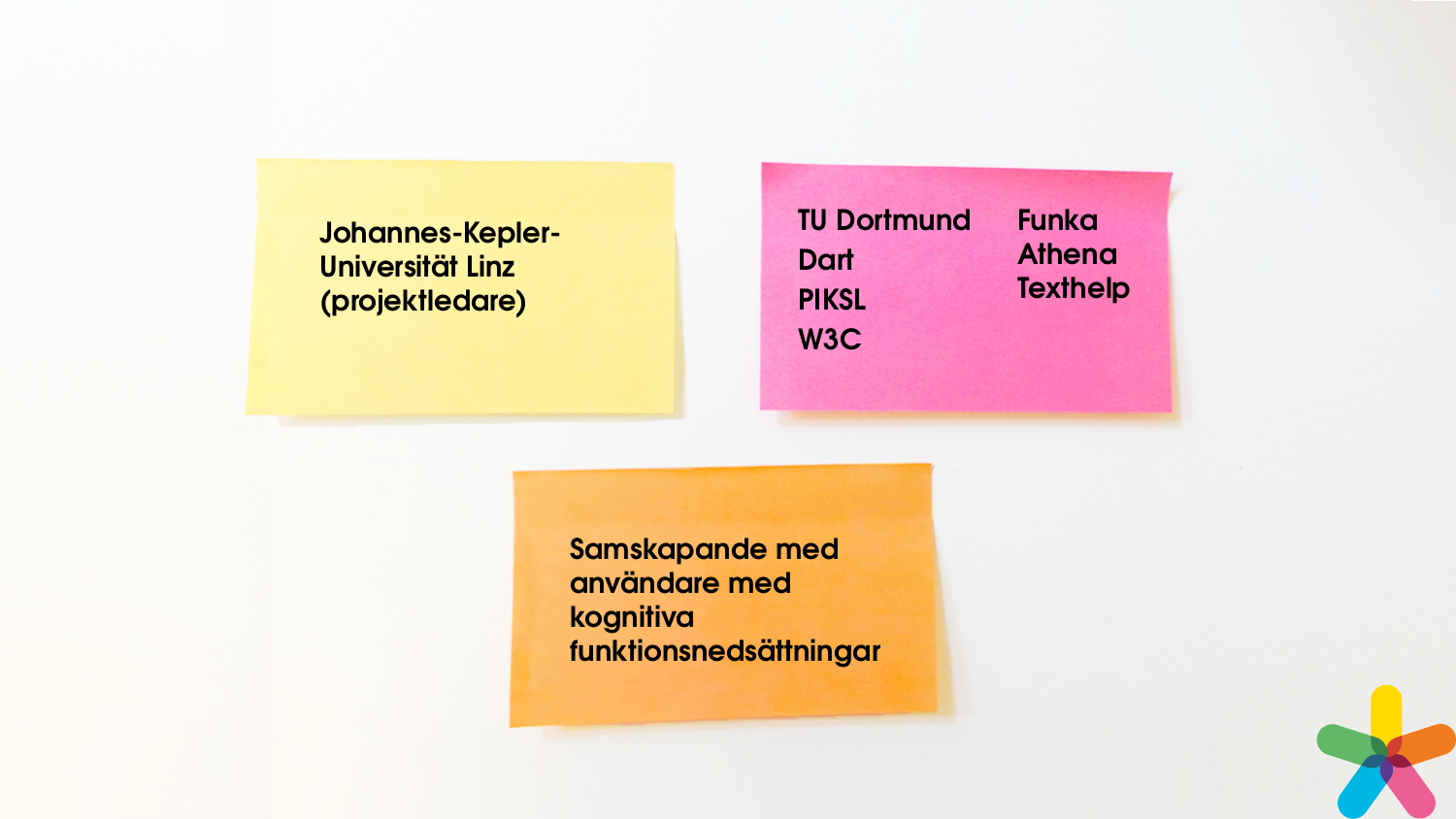

TU Dortmund
Dart
PIKSL
W3C
Funka
Athena
Texthelp
Johannes-Kepler-Universität Linz (projektledare)
Samskapande med användare med kognitiva funktionsnedsättningar